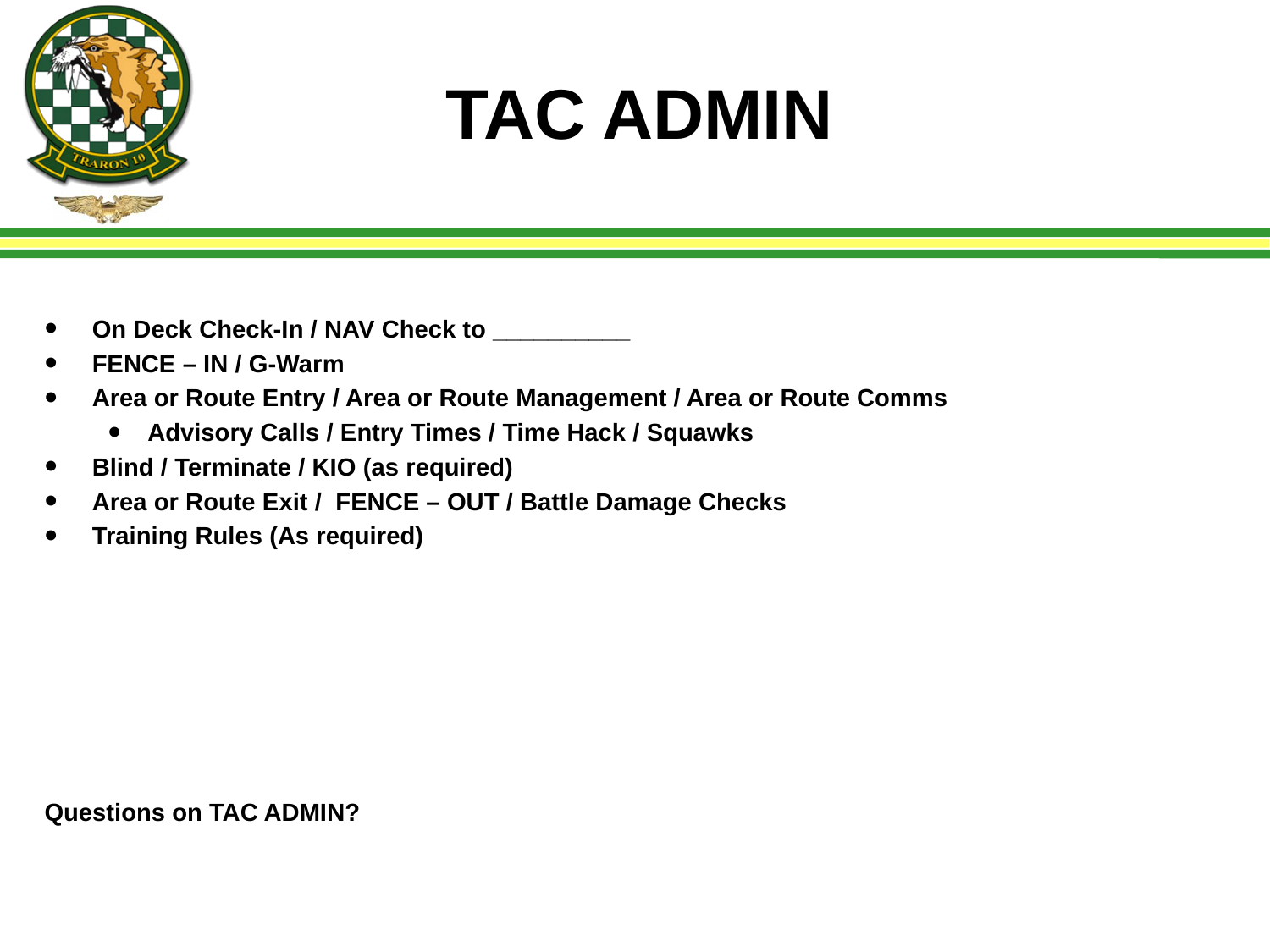

# TAC ADMIN
On Deck Check-In / NAV Check to __________
FENCE – IN / G-Warm
Area or Route Entry / Area or Route Management / Area or Route Comms
Advisory Calls / Entry Times / Time Hack / Squawks
Blind / Terminate / KIO (as required)
Area or Route Exit /  FENCE – OUT / Battle Damage Checks
Training Rules (As required)

Questions on TAC ADMIN?